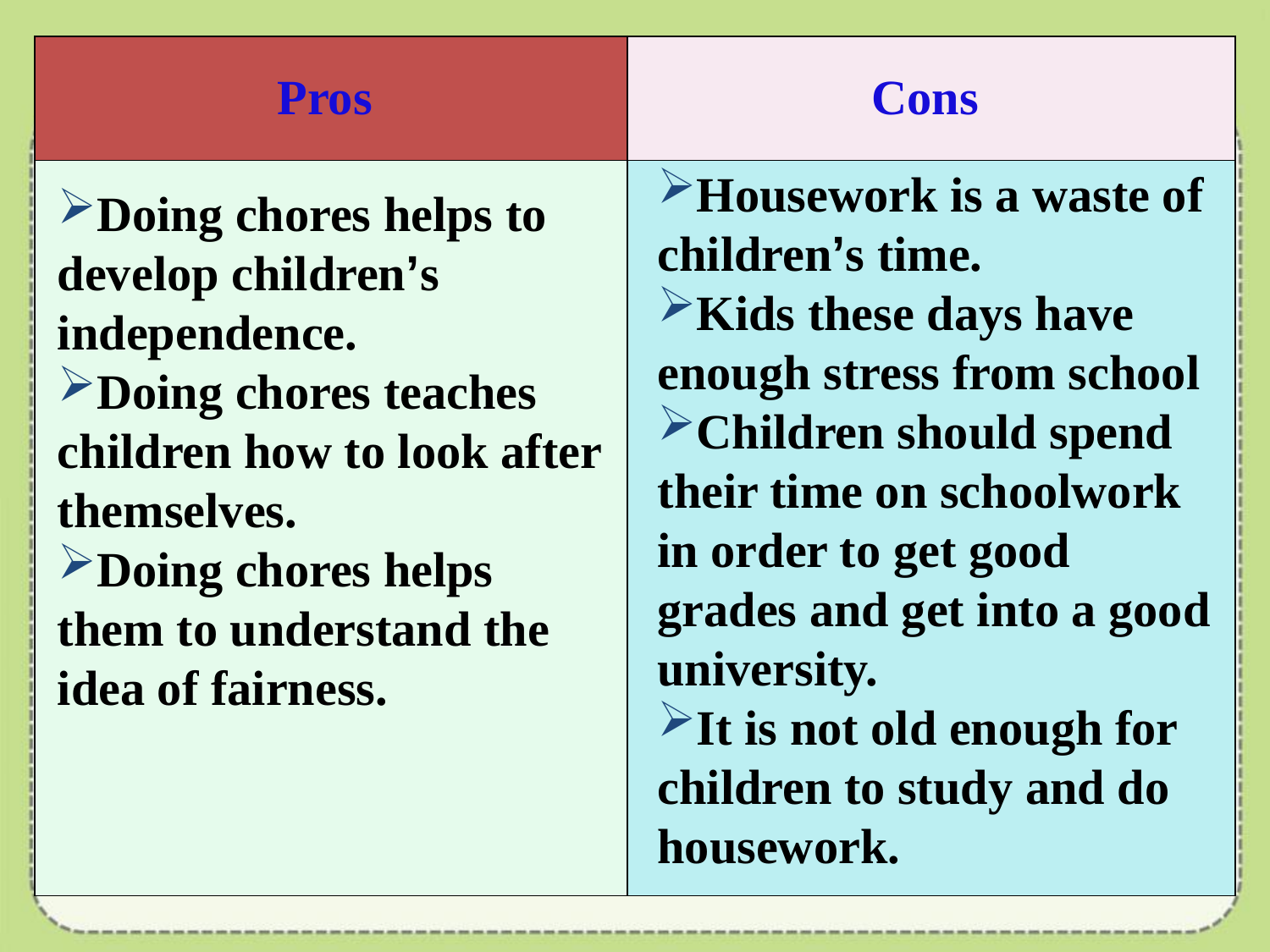

| Pros | Cons |
| --- | --- |
|  |  |
Housework is a waste of
children’s time.
Kids these days have
enough stress from school
Children should spend
their time on schoolwork in order to get good grades and get into a good
university.
It is not old enough for
children to study and do
housework.

Doing chores helps to
develop children’s
independence.
Doing chores teaches
children how to look after
themselves.
Doing chores helps them to understand the idea of fairness.